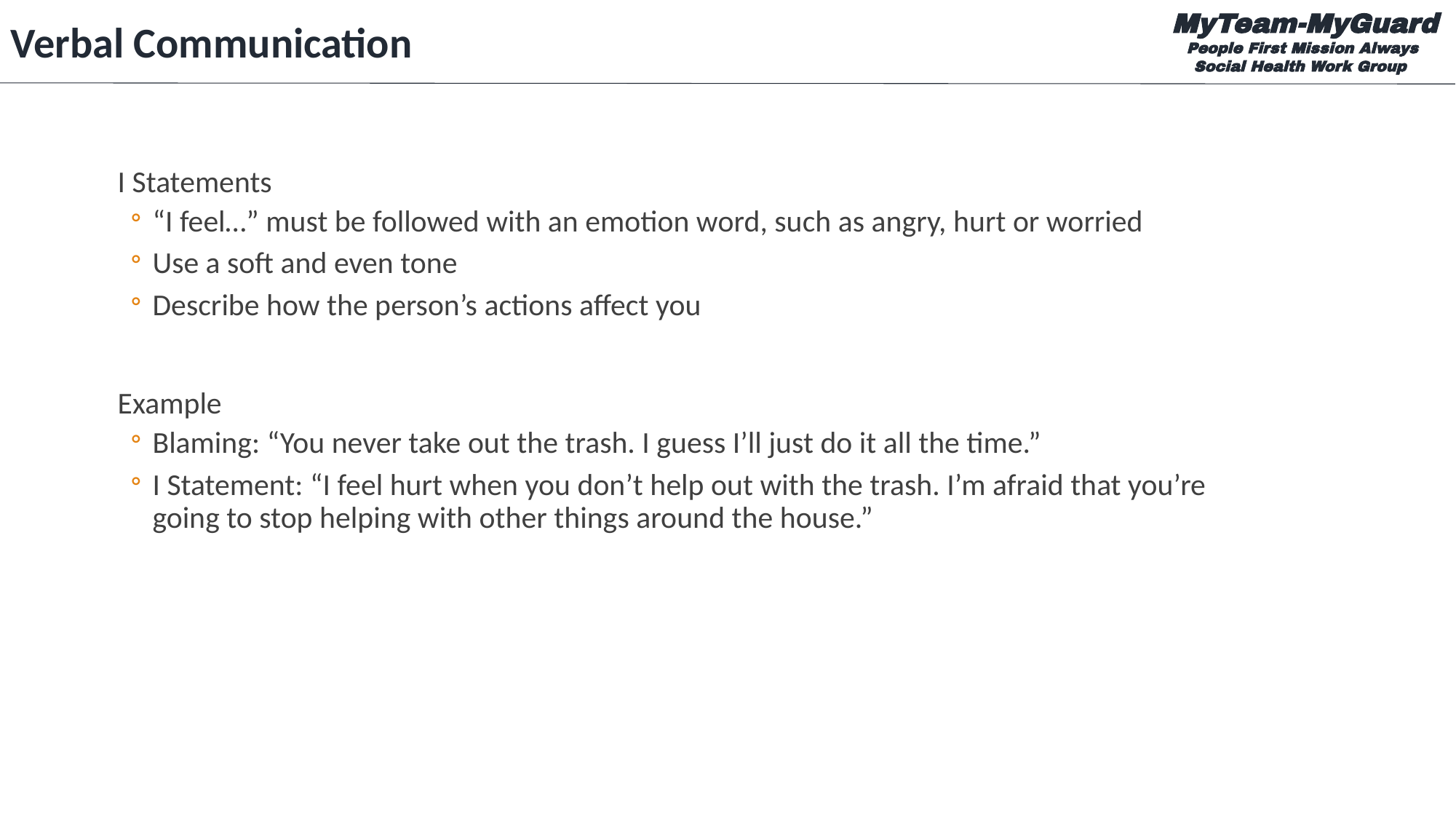

MyTeam-MyGuard
People First Mission Always
Social Health Work Group
Verbal Communication
I Statements
“I feel…” must be followed with an emotion word, such as angry, hurt or worried
Use a soft and even tone
Describe how the person’s actions affect you

Example
Blaming: “You never take out the trash. I guess I’ll just do it all the time.”
I Statement: “I feel hurt when you don’t help out with the trash. I’m afraid that you’re going to stop helping with other things around the house.”
CUI